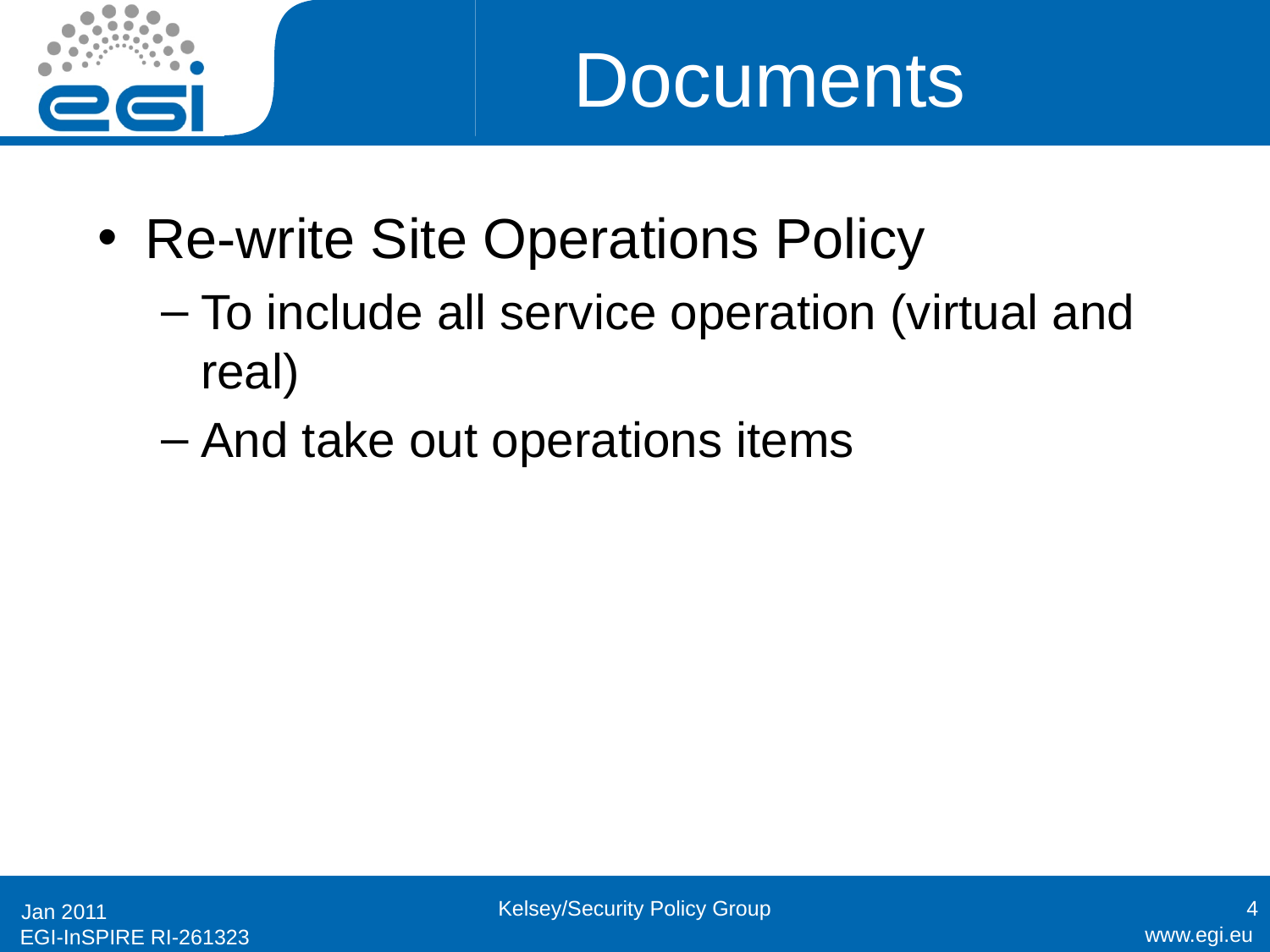

# Documents
Re-write Site Operations Policy
To include all service operation (virtual and real)
And take out operations items
Kelsey/Security Policy Group
4
Jan 2011